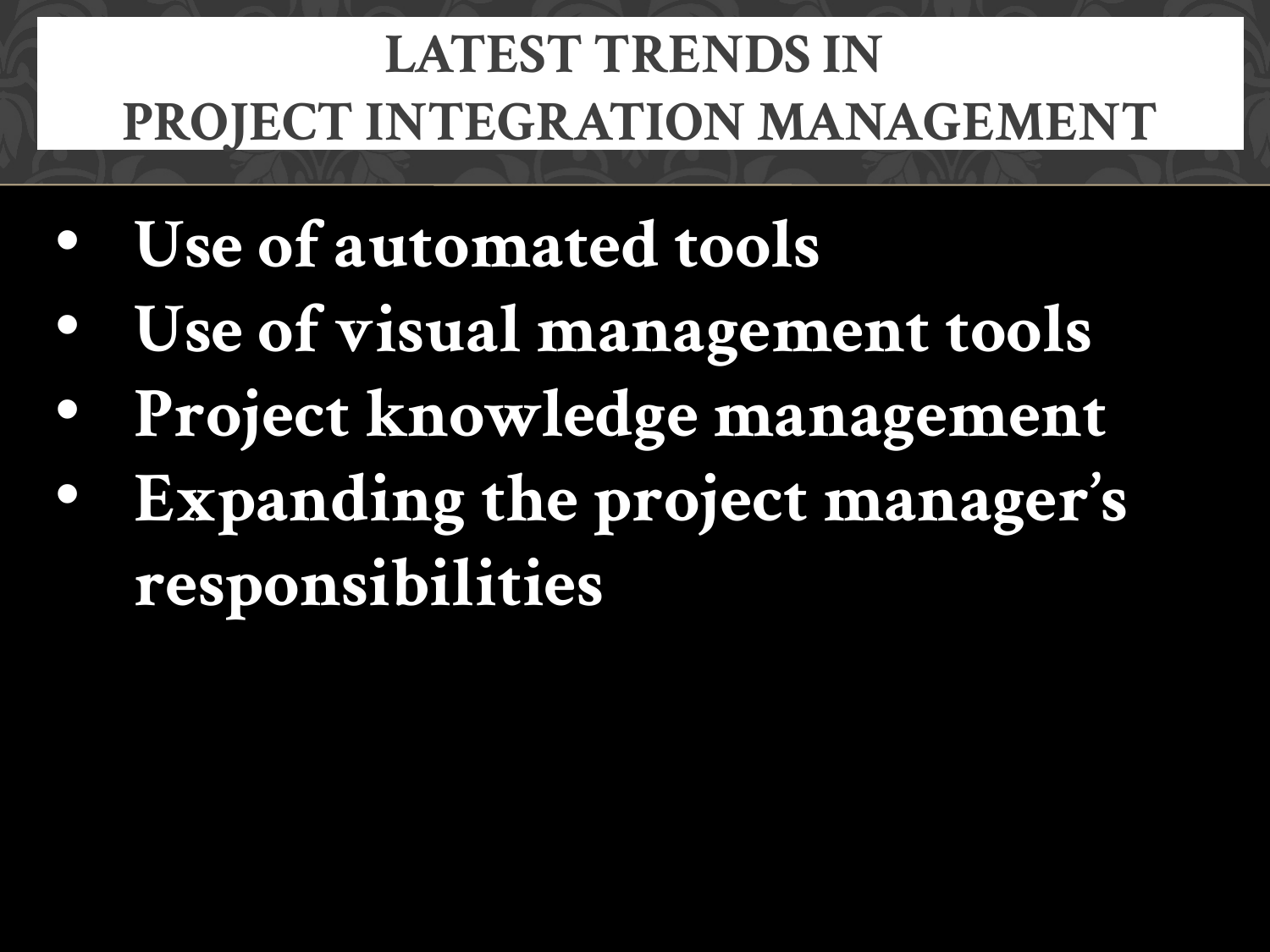

# Latest trends in Project integration Management
Use of automated tools
Use of visual management tools
Project knowledge management
Expanding the project manager’s responsibilities